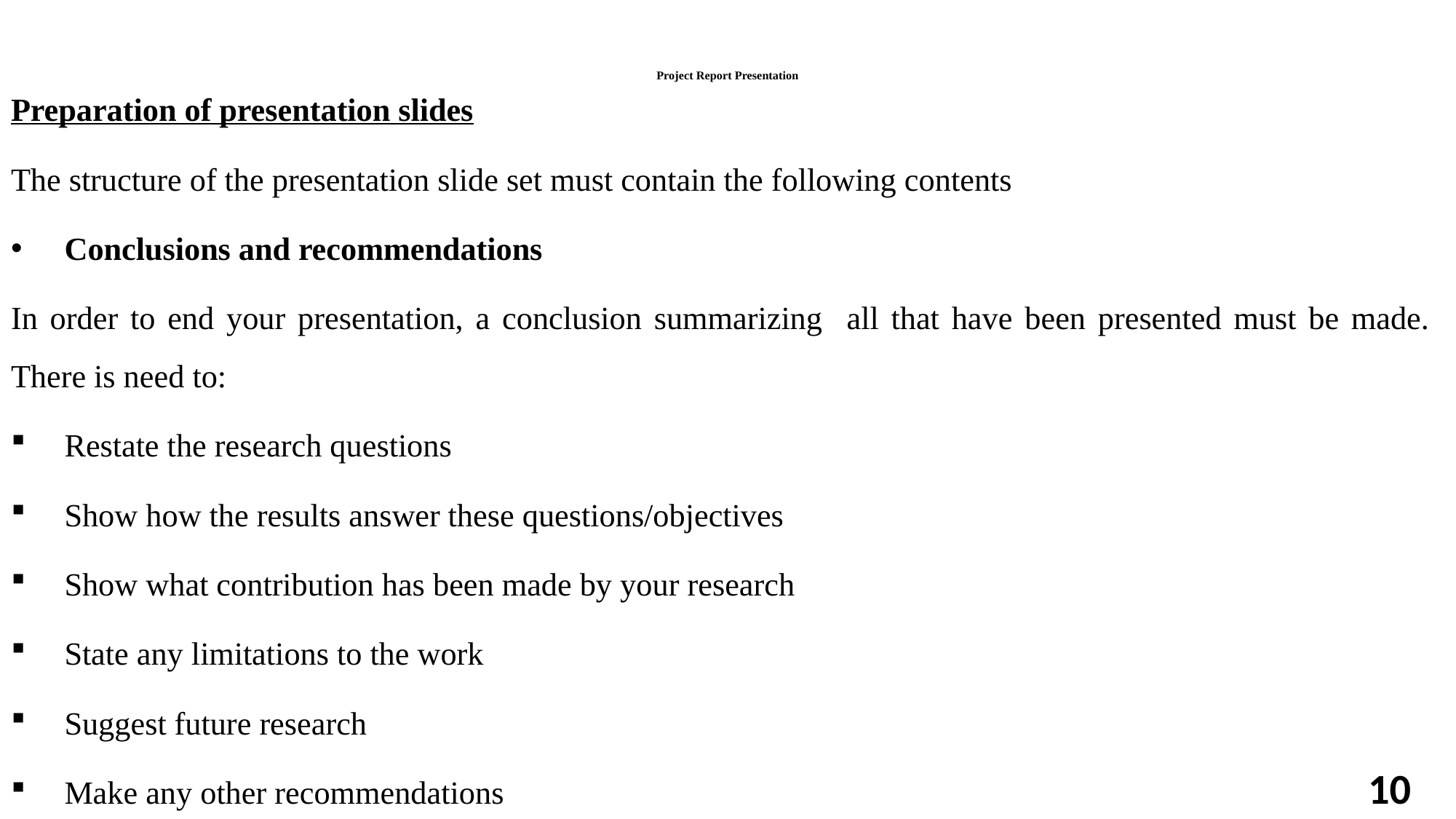

# Project Report Presentation
Preparation of presentation slides
The structure of the presentation slide set must contain the following contents
Conclusions and recommendations
In order to end your presentation, a conclusion summarizing  all that have been presented must be made. There is need to:
Restate the research questions
Show how the results answer these questions/objectives
Show what contribution has been made by your research
State any limitations to the work
Suggest future research
Make any other recommendations

10